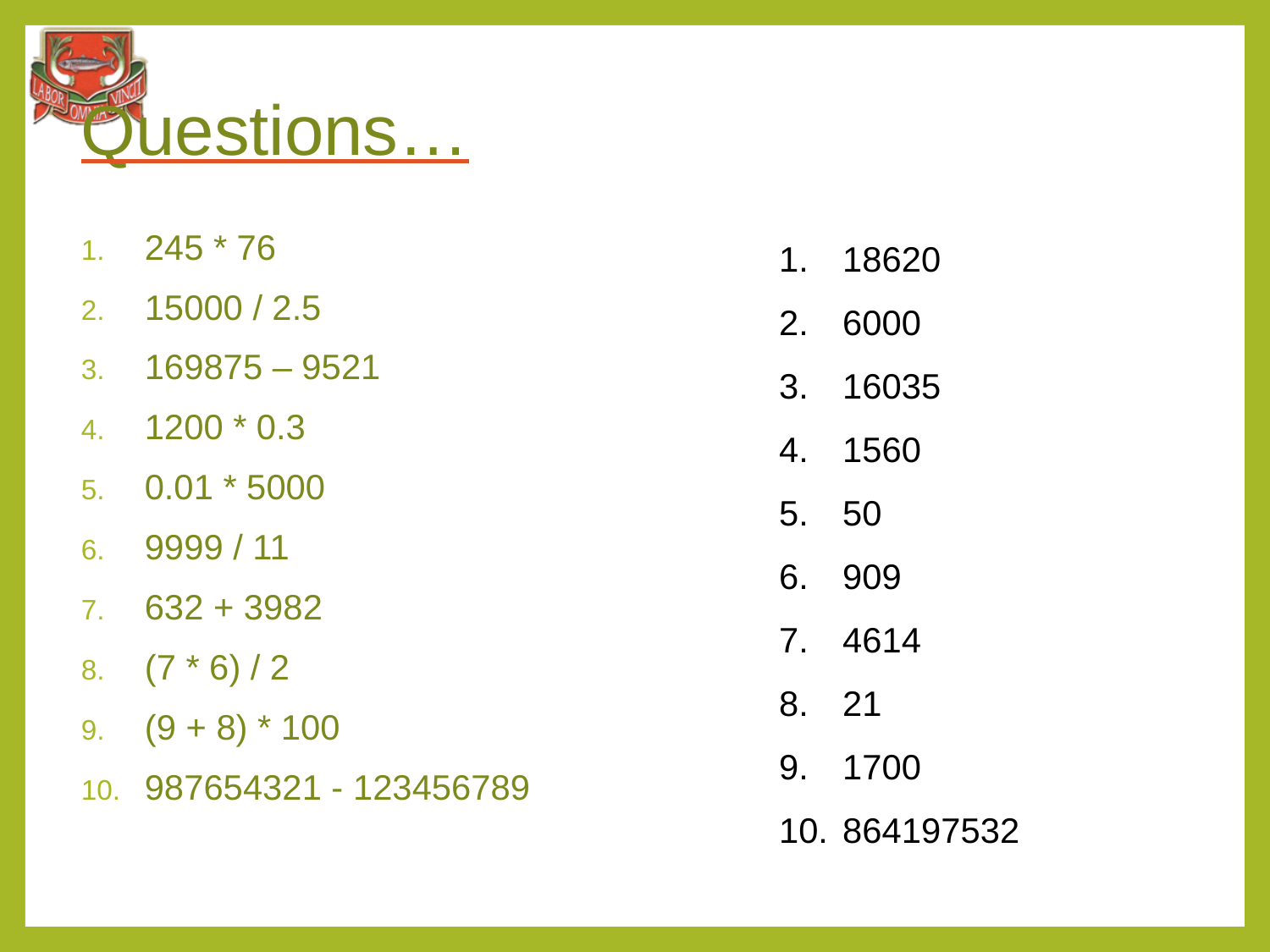

# Questions…
18620
6000
16035
1560
50
909
4614
21
1700
864197532

245 * 76
15000 / 2.5
169875 – 9521
1200 * 0.3
0.01 * 5000
9999 / 11
632 + 3982
(7 * 6) / 2
(9 + 8) * 100
987654321 - 123456789